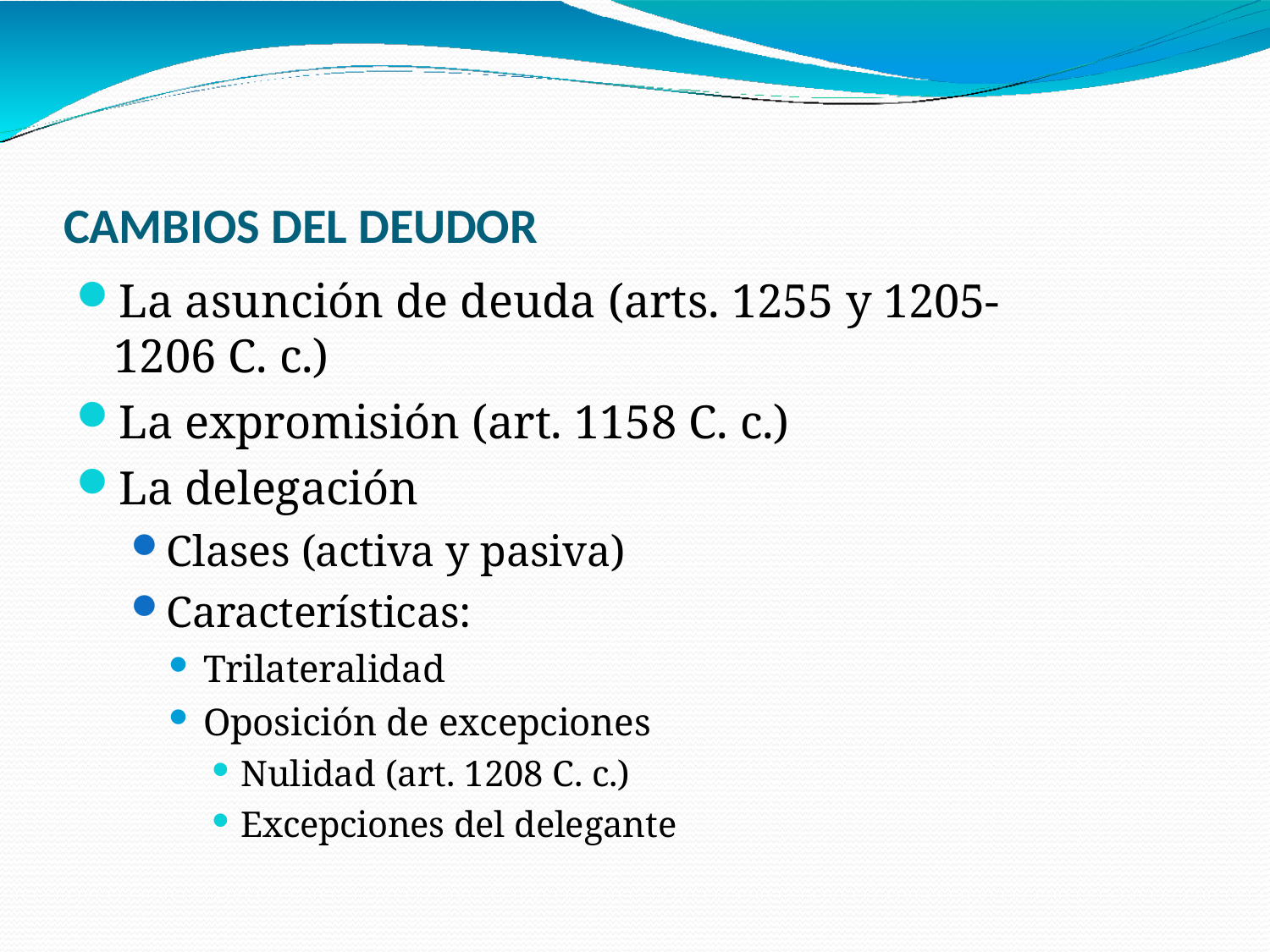

# CAMBIOS DEL DEUDOR
La asunción de deuda (arts. 1255 y 1205-1206 C. c.)
La expromisión (art. 1158 C. c.)
La delegación
Clases (activa y pasiva)
Características:
Trilateralidad
Oposición de excepciones
Nulidad (art. 1208 C. c.)
Excepciones del delegante